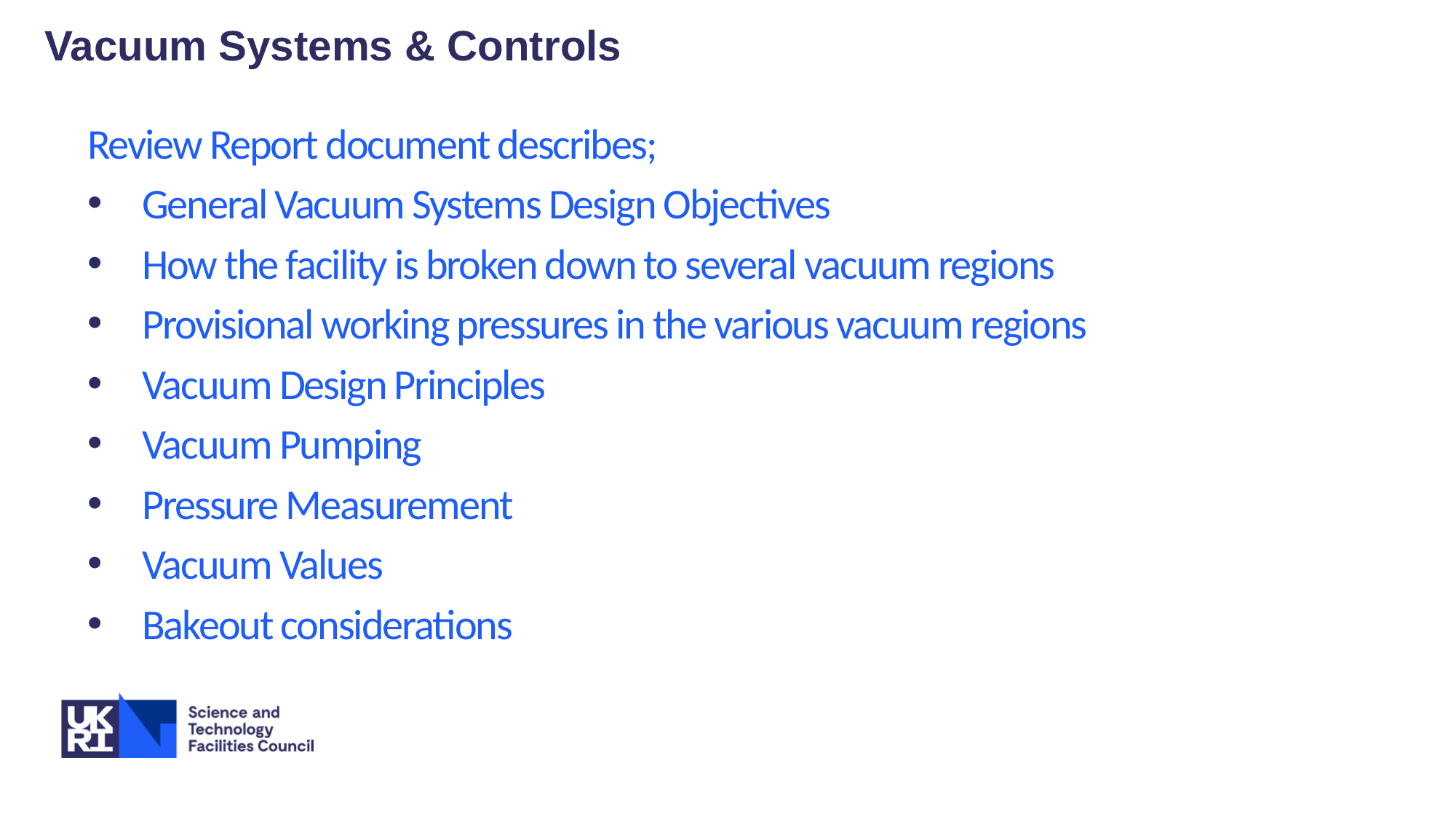

Vacuum Systems & Controls
Review Report document describes;
General Vacuum Systems Design Objectives
How the facility is broken down to several vacuum regions
Provisional working pressures in the various vacuum regions
Vacuum Design Principles
Vacuum Pumping
Pressure Measurement
Vacuum Values
Bakeout considerations